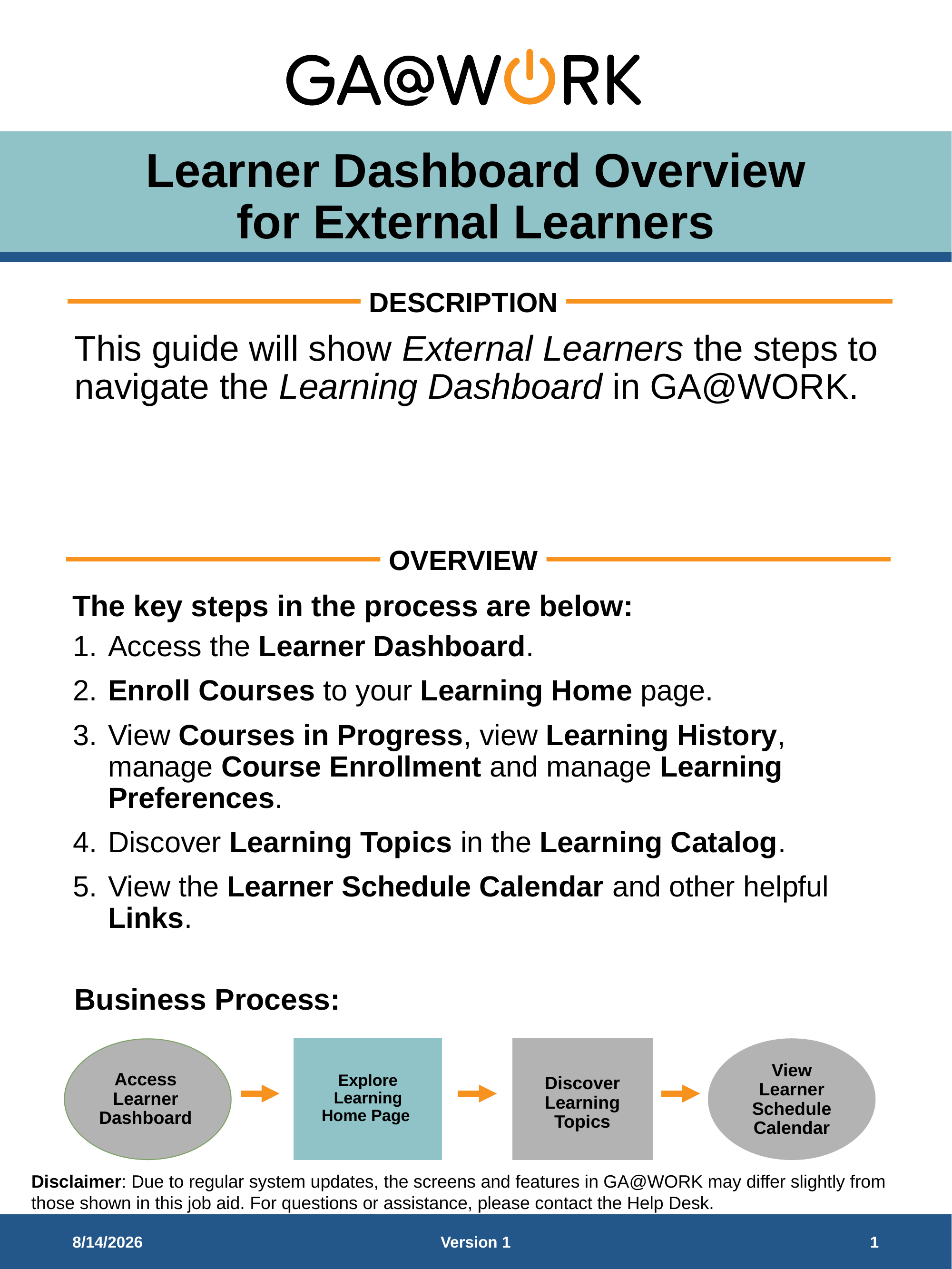

# Learner Dashboard Overview for External Learners
This guide will show External Learners the steps to navigate the Learning Dashboard in GA@WORK.
Access the Learner Dashboard.
​Enroll Courses to your Learning Home page.
View Courses in Progress, view Learning History, manage Course Enrollment and manage Learning Preferences.
Discover Learning Topics in the Learning Catalog.
View the Learner Schedule Calendar and other helpful Links.
Explore Learning Home Page
Access Learner Dashboard
Discover Learning Topics
View Learner Schedule Calendar
8/14/2026
Version 1
1